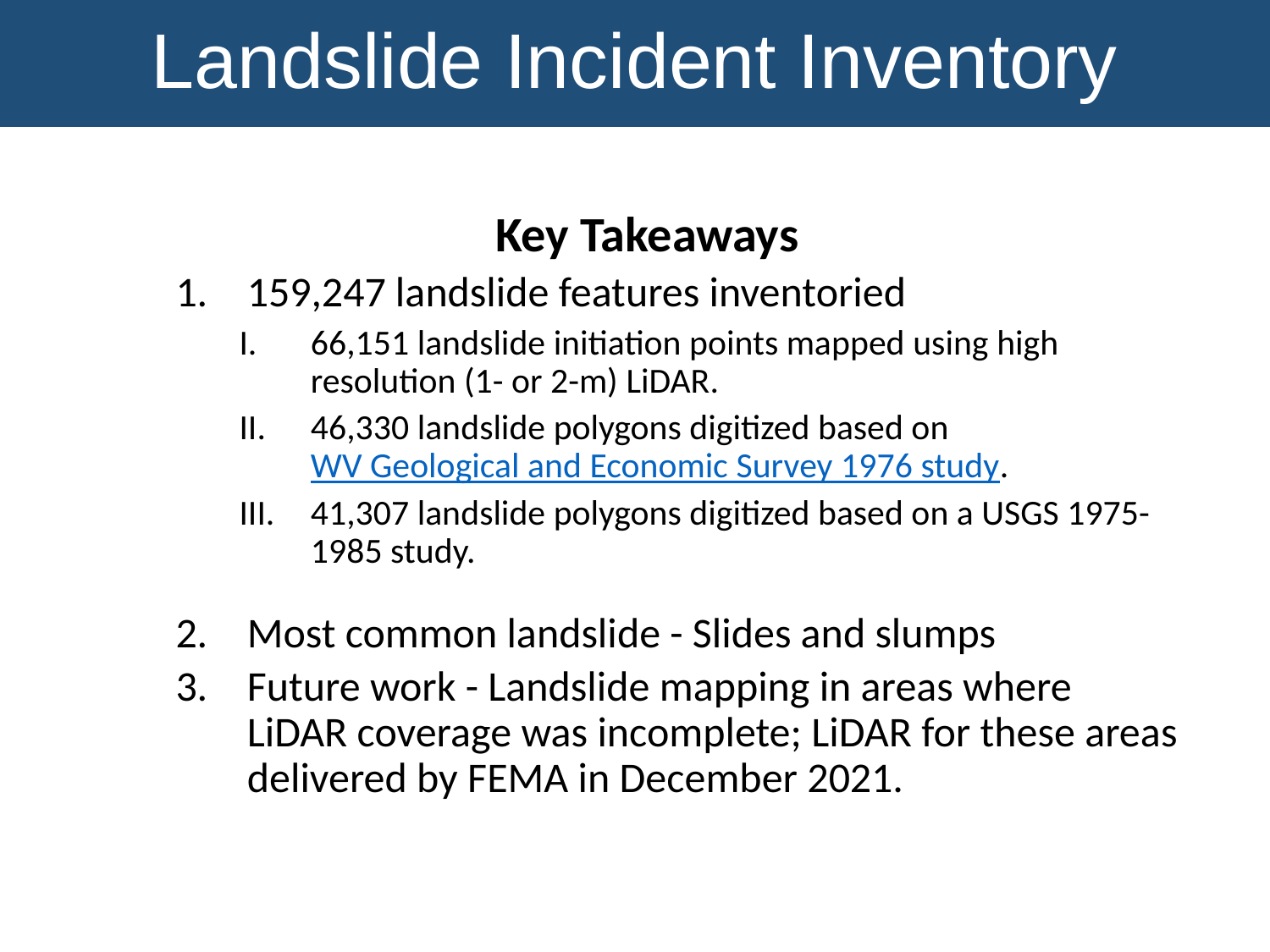

Landslide Incident Inventory
Key Takeaways
159,247 landslide features inventoried
66,151 landslide initiation points mapped using high resolution (1- or 2-m) LiDAR.
46,330 landslide polygons digitized based on WV Geological and Economic Survey 1976 study.
41,307 landslide polygons digitized based on a USGS 1975-1985 study.
Most common landslide - Slides and slumps
Future work - Landslide mapping in areas where LiDAR coverage was incomplete; LiDAR for these areas delivered by FEMA in December 2021.